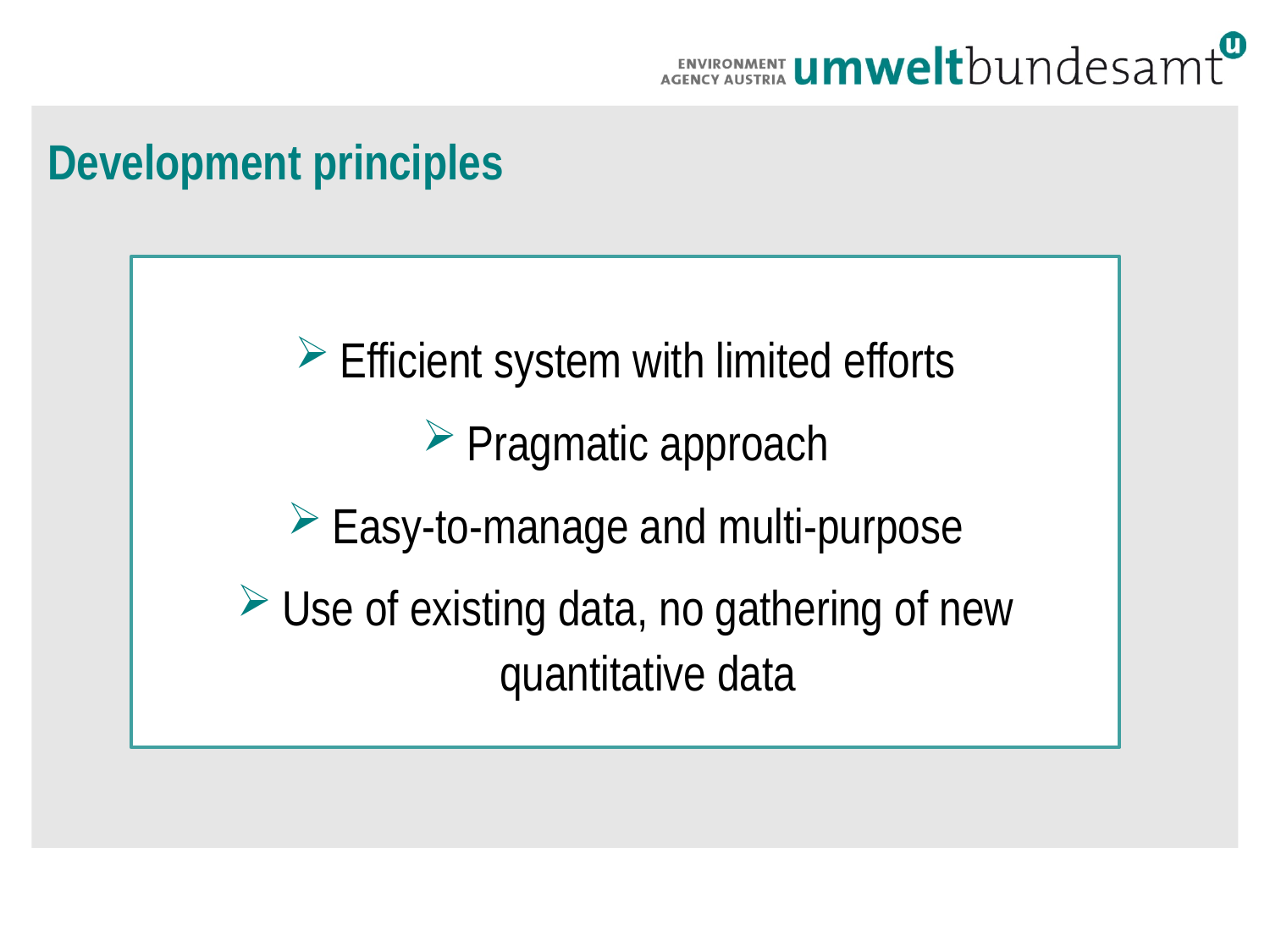

# Development principles

Efficient system with limited efforts
Pragmatic approach
Easy-to-manage and multi-purpose
Use of existing data, no gathering of new quantitative data